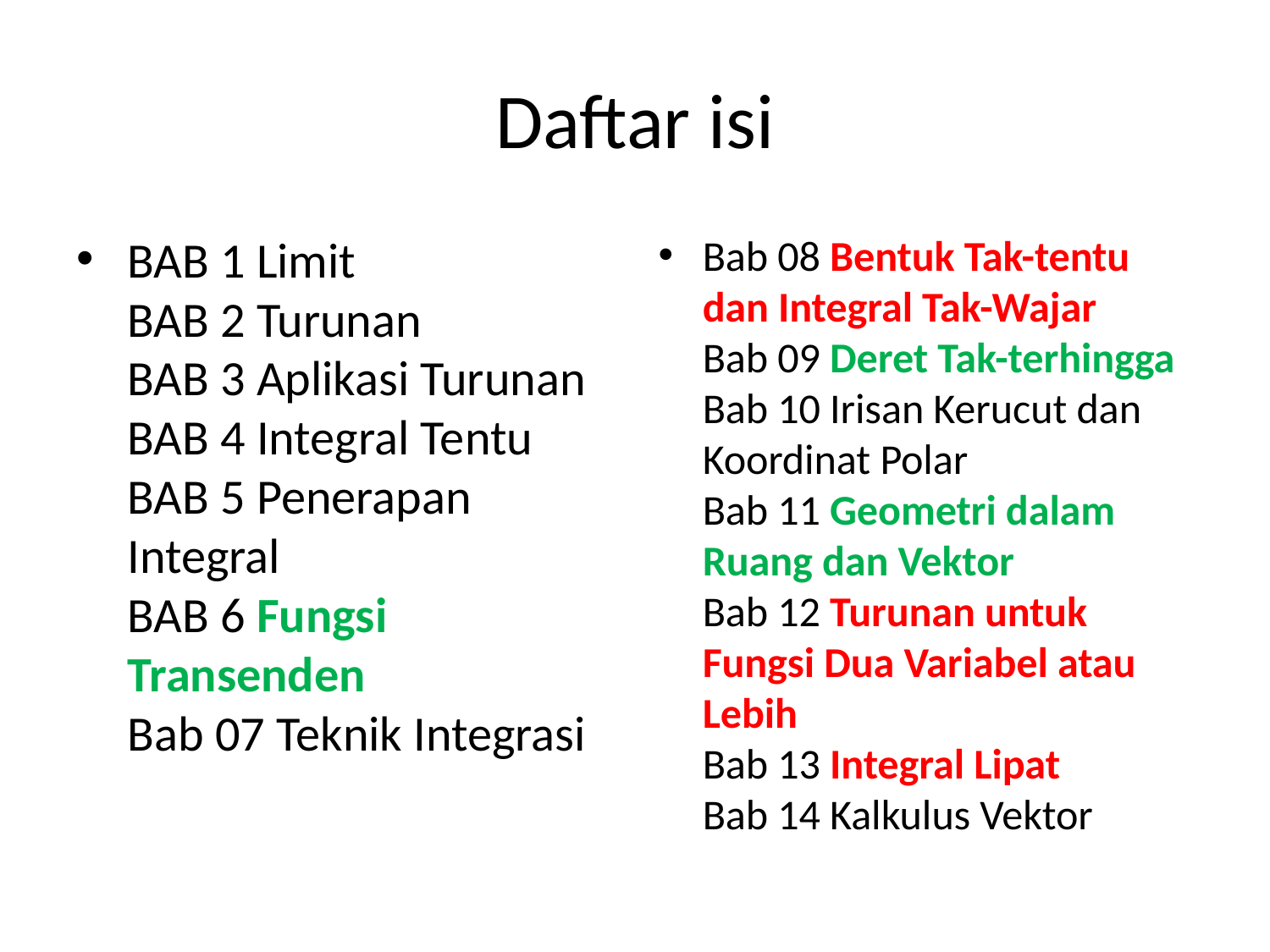

# Daftar isi
BAB 1 Limit
BAB 2 Turunan
BAB 3 Aplikasi Turunan
BAB 4 Integral Tentu
BAB 5 Penerapan Integral
BAB 6 Fungsi Transenden
Bab 07 Teknik Integrasi
Bab 08 Bentuk Tak-tentu dan Integral Tak-Wajar
Bab 09 Deret Tak-terhingga
Bab 10 Irisan Kerucut dan Koordinat Polar
Bab 11 Geometri dalam Ruang dan Vektor
Bab 12 Turunan untuk Fungsi Dua Variabel atau Lebih
Bab 13 Integral Lipat
Bab 14 Kalkulus Vektor